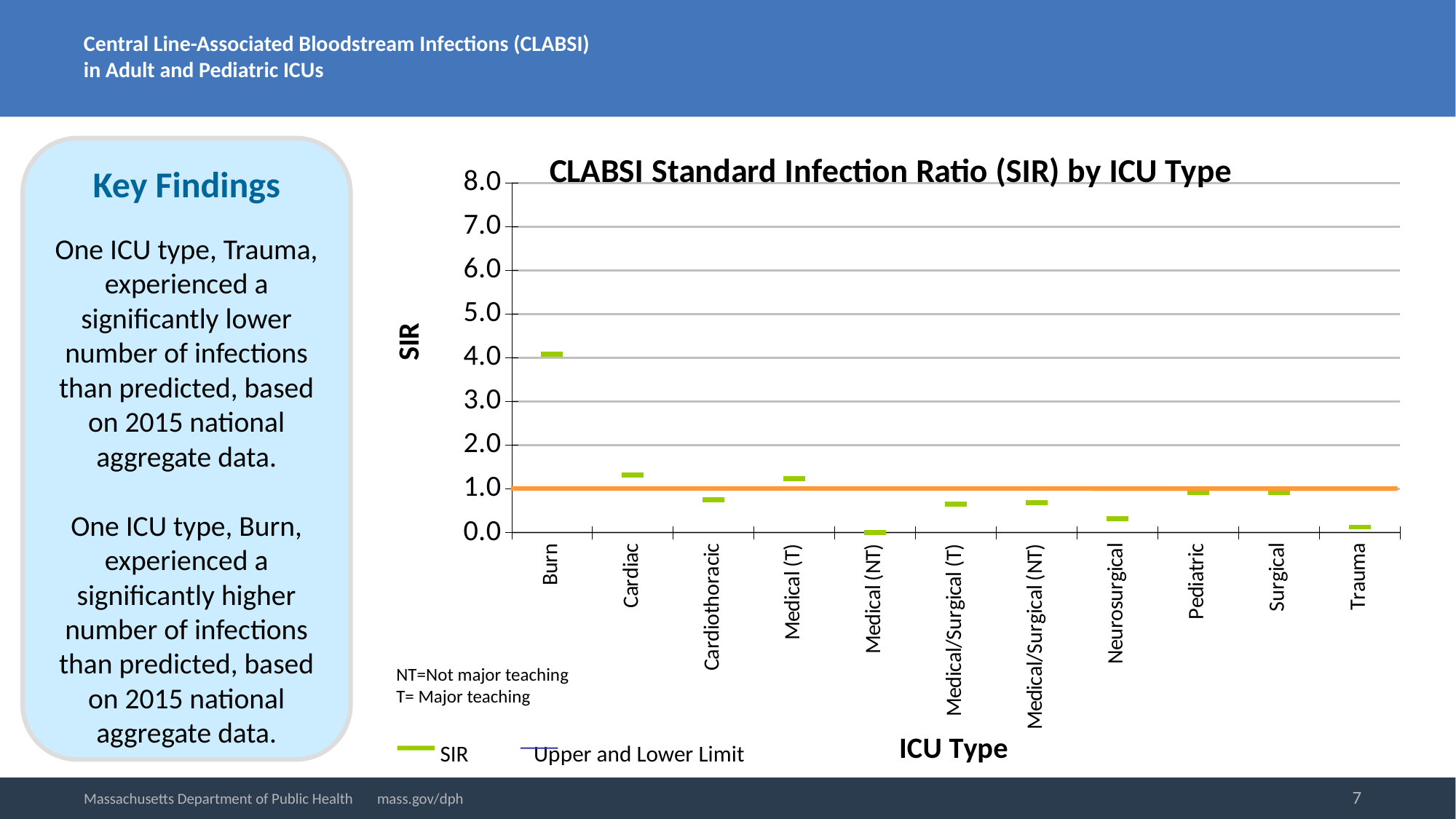

# Central Line-Associated Bloodstream Infections (CLABSI) in Adult and Pediatric ICUs

### Chart: CLABSI Standard Infection Ratio (SIR) by ICU Type

| Category | Upper CI | Lower CI | SIR |  |
|---|---|---|---|---|
| Burn | 7.76 | 1.9 | 4.09 | None |
| Cardiac | 1.96 | 0.85 | 1.32 | None |
| Cardiothoracic | 1.14 | 0.47 | 0.75 | None |
| Medical (T) | 1.65 | 0.92 | 1.24 | None |
| Medical (NT) | 1.46 | 0.0 | 0.0 | None |
| Medical/Surgical (T) | 1.07 | 0.37 | 0.65 | None |
| Medical/Surgical (NT) | 1.05 | 0.43 | 0.69 | None |
| Neurosurgical | 1.06 | 0.05 | 0.32 | None |
| Pediatric | 1.31 | 0.63 | 0.92 | None |
| Surgical | 1.3 | 0.63 | 0.92 | None |
| Trauma | 0.65 | 0.01 | 0.13 | None |
Key Findings

One ICU type, Trauma, experienced a significantly lower number of infections than predicted, based on 2015 national aggregate data.

One ICU type, Burn, experienced a significantly higher number of infections than predicted, based on 2015 national aggregate data.

NT=Not major teaching
T= Major teaching
           SIR	        Upper and Lower Limit

7
Massachusetts Department of Public Health       mass.gov/dph